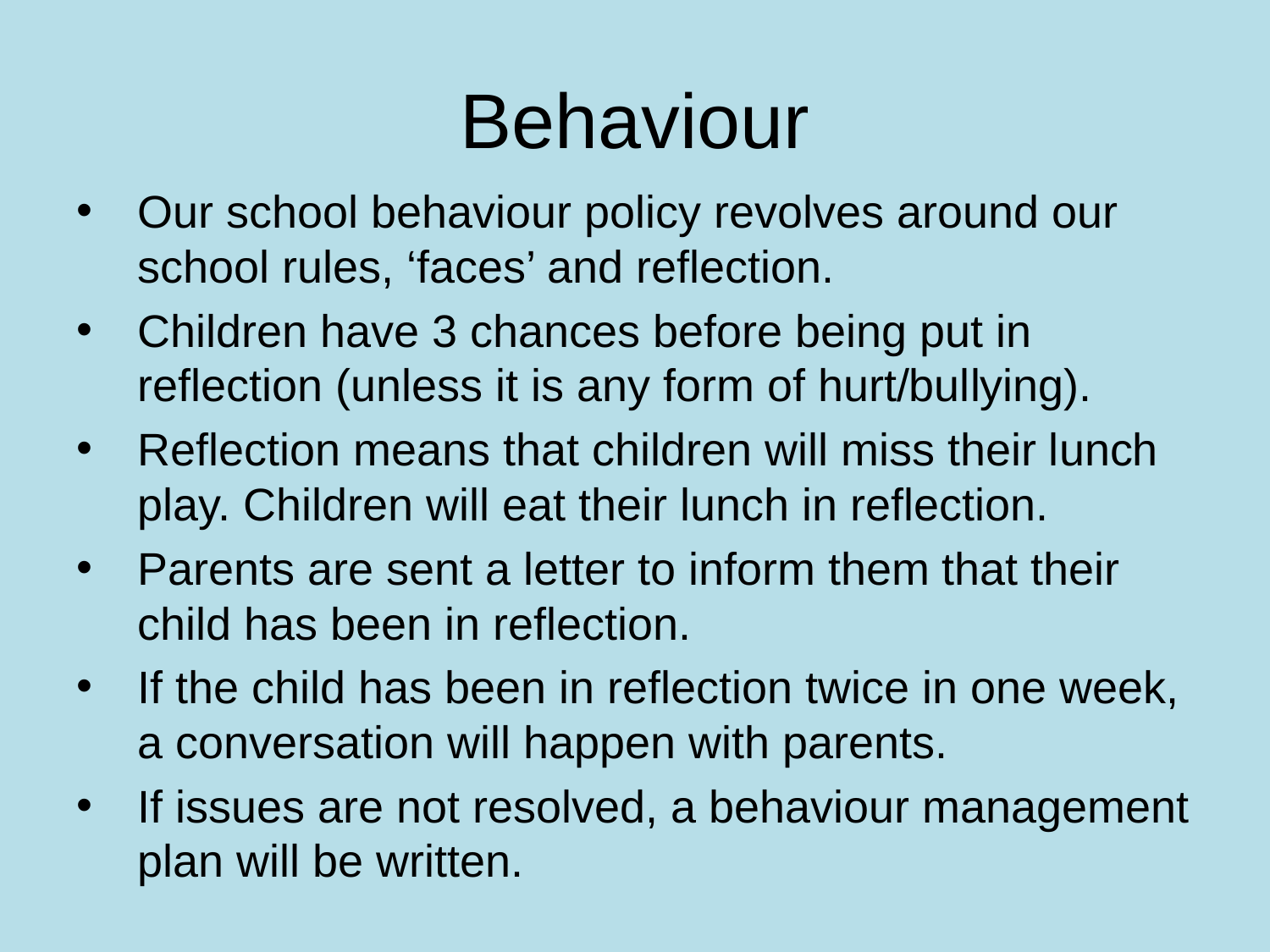

# Behaviour
Our school behaviour policy revolves around our school rules, ‘faces’ and reflection.
Children have 3 chances before being put in reflection (unless it is any form of hurt/bullying).
Reflection means that children will miss their lunch play. Children will eat their lunch in reflection.
Parents are sent a letter to inform them that their child has been in reflection.
If the child has been in reflection twice in one week, a conversation will happen with parents.
If issues are not resolved, a behaviour management plan will be written.